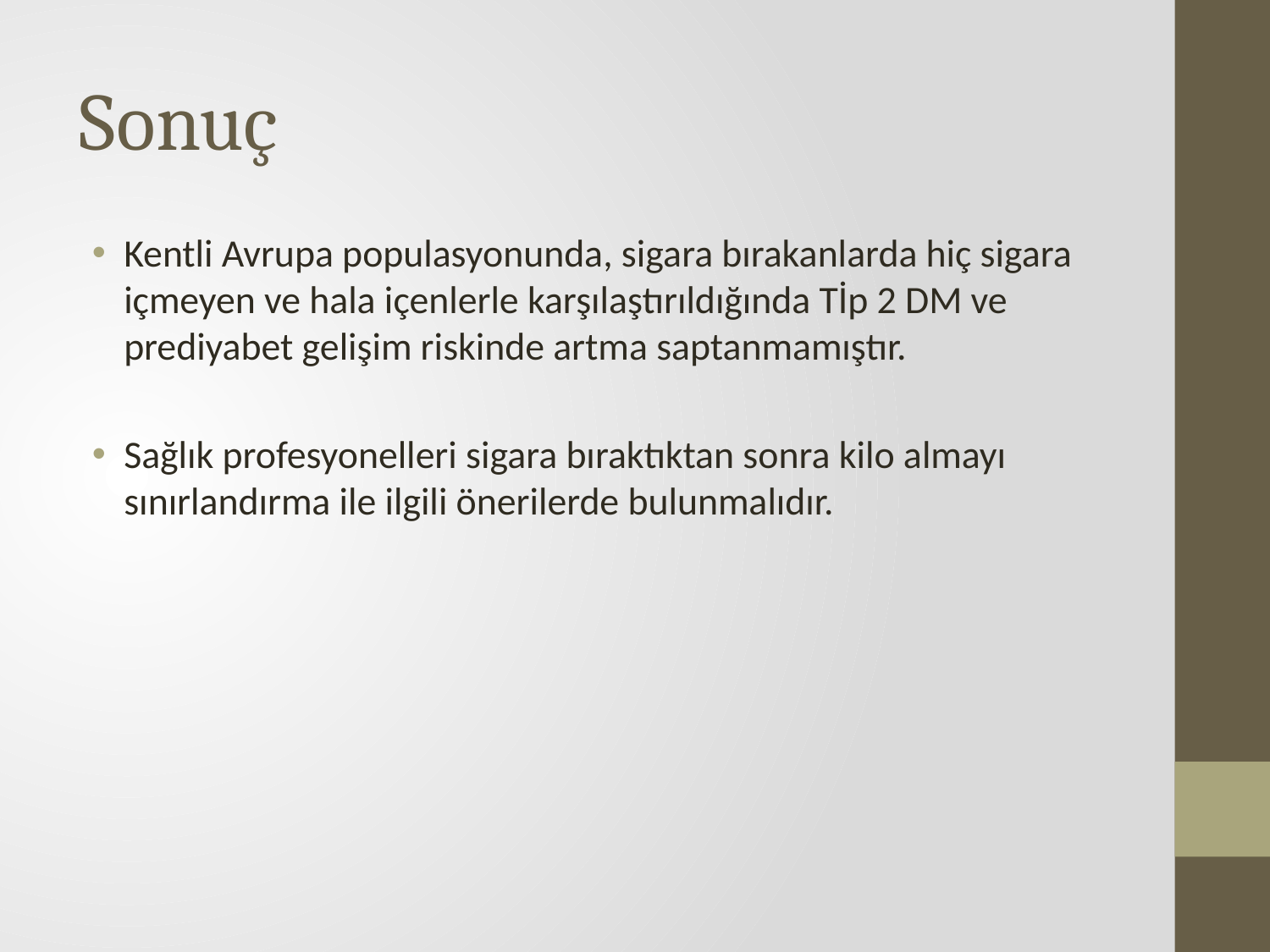

# Sonuç
Kentli Avrupa populasyonunda, sigara bırakanlarda hiç sigara içmeyen ve hala içenlerle karşılaştırıldığında Tİp 2 DM ve prediyabet gelişim riskinde artma saptanmamıştır.

Sağlık profesyonelleri sigara bıraktıktan sonra kilo almayı sınırlandırma ile ilgili önerilerde bulunmalıdır.